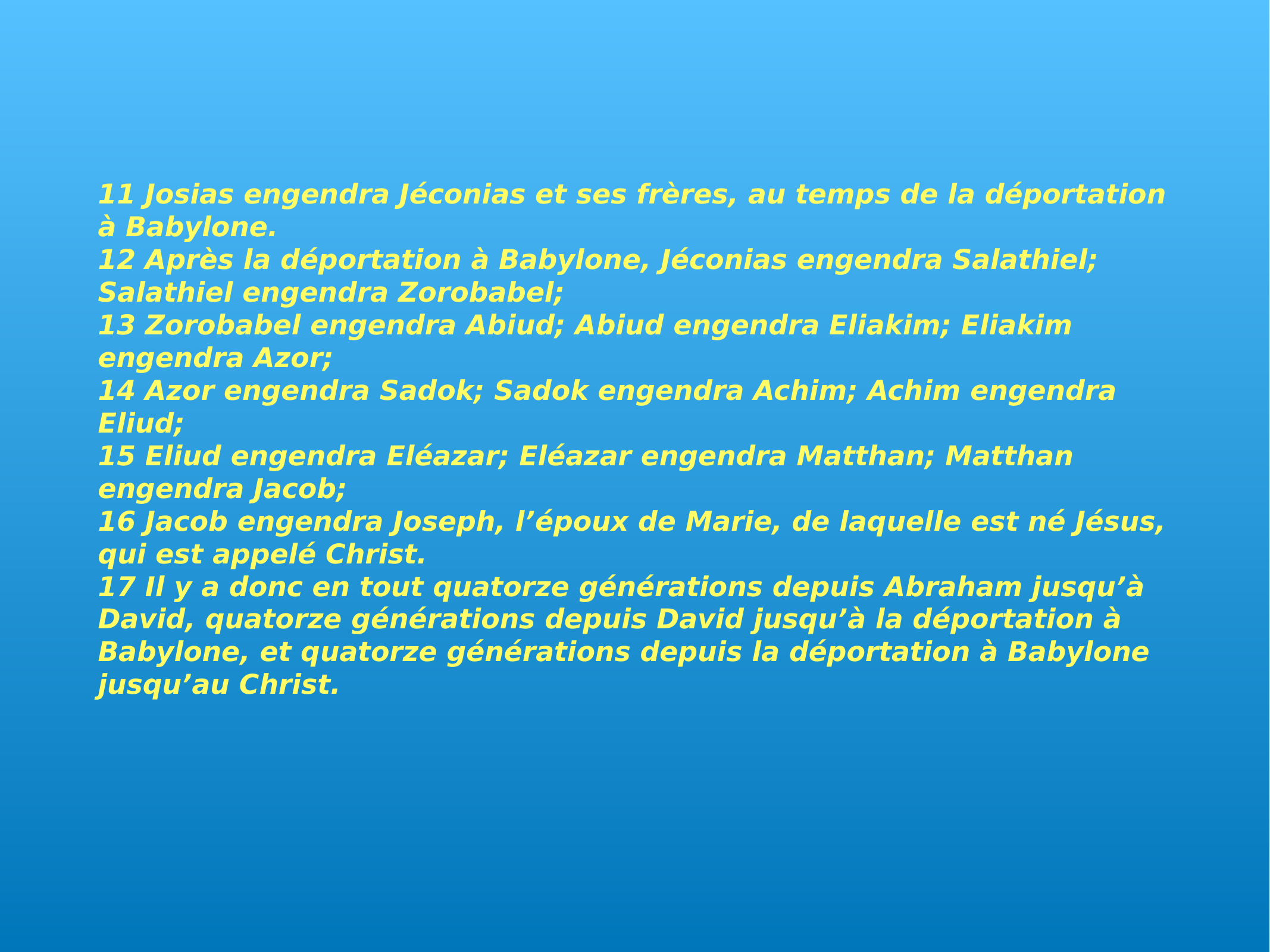

# 11 Josias engendra Jéconias et ses frères, au temps de la déportation à Babylone.
12 Après la déportation à Babylone, Jéconias engendra Salathiel; Salathiel engendra Zorobabel;
13 Zorobabel engendra Abiud; Abiud engendra Eliakim; Eliakim engendra Azor;
14 Azor engendra Sadok; Sadok engendra Achim; Achim engendra Eliud;
15 Eliud engendra Eléazar; Eléazar engendra Matthan; Matthan engendra Jacob;
16 Jacob engendra Joseph, l’époux de Marie, de laquelle est né Jésus, qui est appelé Christ.
17 Il y a donc en tout quatorze générations depuis Abraham jusqu’à David, quatorze générations depuis David jusqu’à la déportation à Babylone, et quatorze générations depuis la déportation à Babylone jusqu’au Christ.